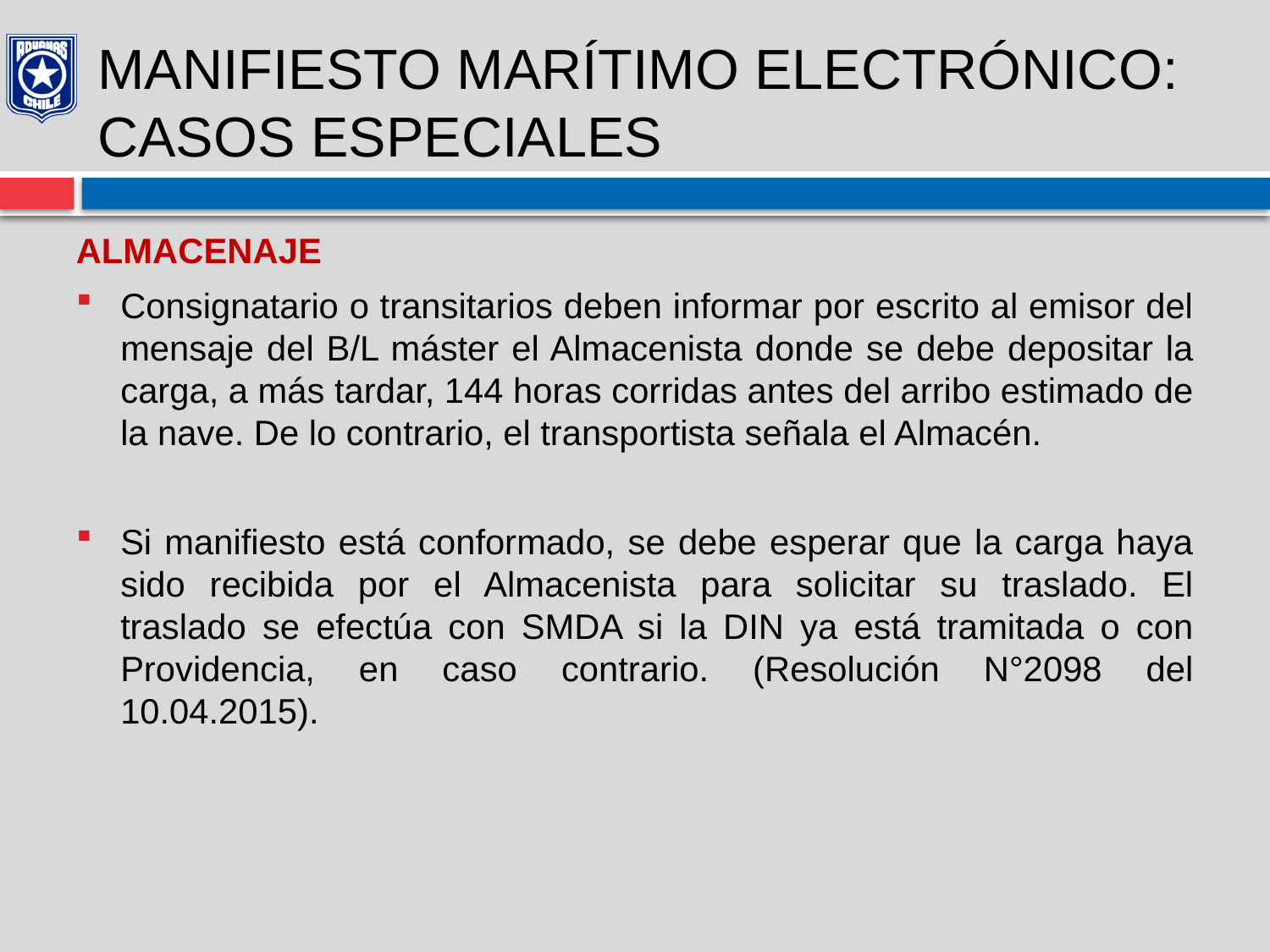

# MANIFIESTO MARÍTIMO ELECTRÓNICO: CASOS ESPECIALES
ALMACENAJE
Consignatario o transitarios deben informar por escrito al emisor del mensaje del B/L máster el Almacenista donde se debe depositar la carga, a más tardar, 144 horas corridas antes del arribo estimado de la nave. De lo contrario, el transportista señala el Almacén.

Si manifiesto está conformado, se debe esperar que la carga haya sido recibida por el Almacenista para solicitar su traslado. El traslado se efectúa con SMDA si la DIN ya está tramitada o con Providencia, en caso contrario. (Resolución N°2098 del 10.04.2015).